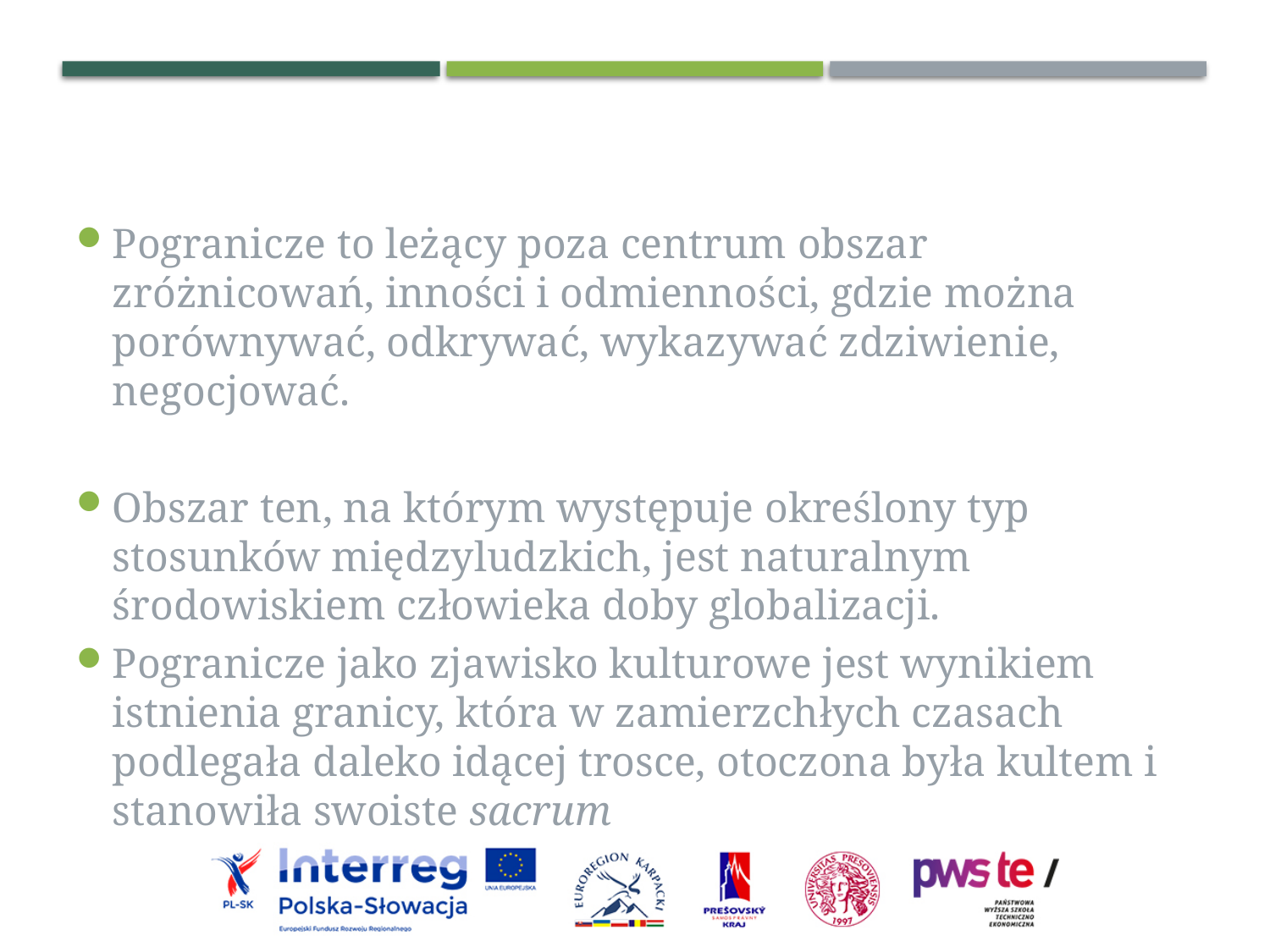

Pogranicze to leżący poza centrum obszar zróżnicowań, inności i odmienności, gdzie można porównywać, odkrywać, wykazywać zdziwienie, negocjować.

Obszar ten, na którym występuje określony typ stosunków międzyludzkich, jest naturalnym środowiskiem człowieka doby globalizacji.
Pogranicze jako zjawisko kulturowe jest wynikiem istnienia granicy, która w zamierzchłych czasach  podlegała daleko idącej trosce, otoczona była kultem i stanowiła swoiste sacrum